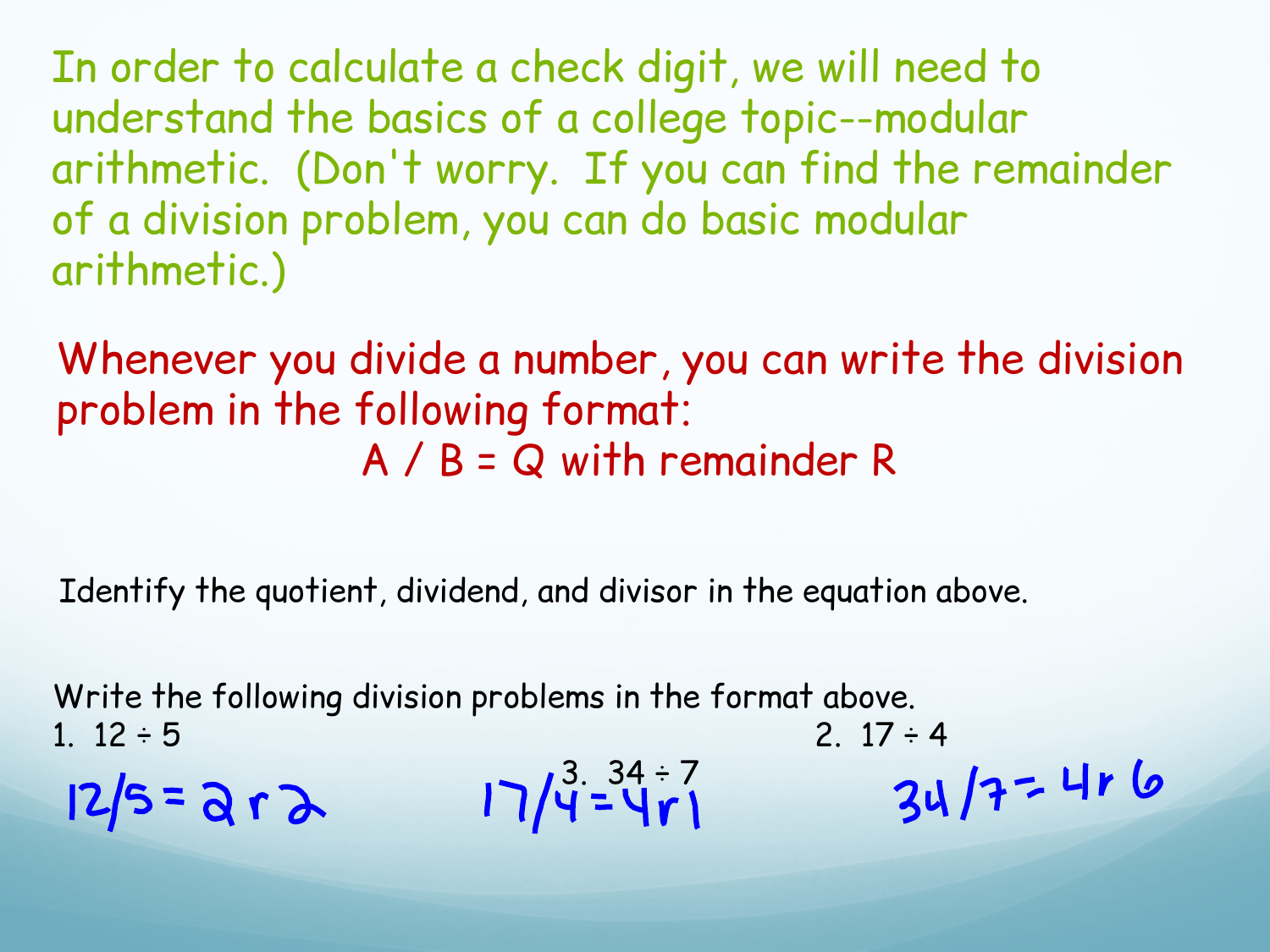

In order to calculate a check digit, we will need to understand the basics of a college topic--modular arithmetic.  (Don't worry.  If you can find the remainder of a division problem, you can do basic modular arithmetic.)
Whenever you divide a number, you can write the division problem in the following format:
A / B = Q with remainder R
Identify the quotient, dividend, and divisor in the equation above.
Write the following division problems in the format above.
1.  12 ÷ 5					2.  17 ÷ 4					3.  34 ÷ 7